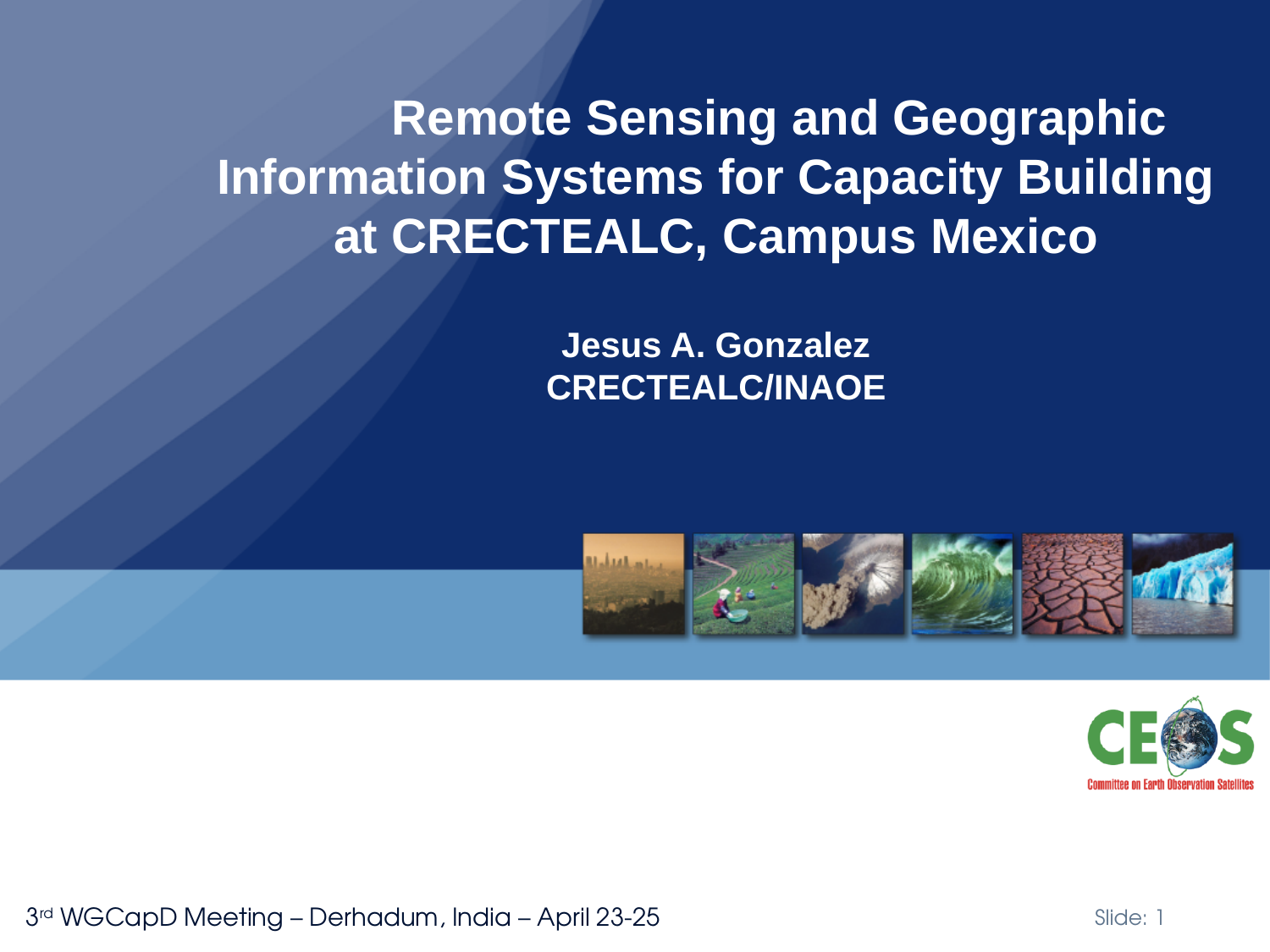

# Remote Sensing and Geographic Information Systems for Capacity Building at CRECTEALC, Campus Mexico Jesus A. Gonzalez CRECTEALC/INAOE